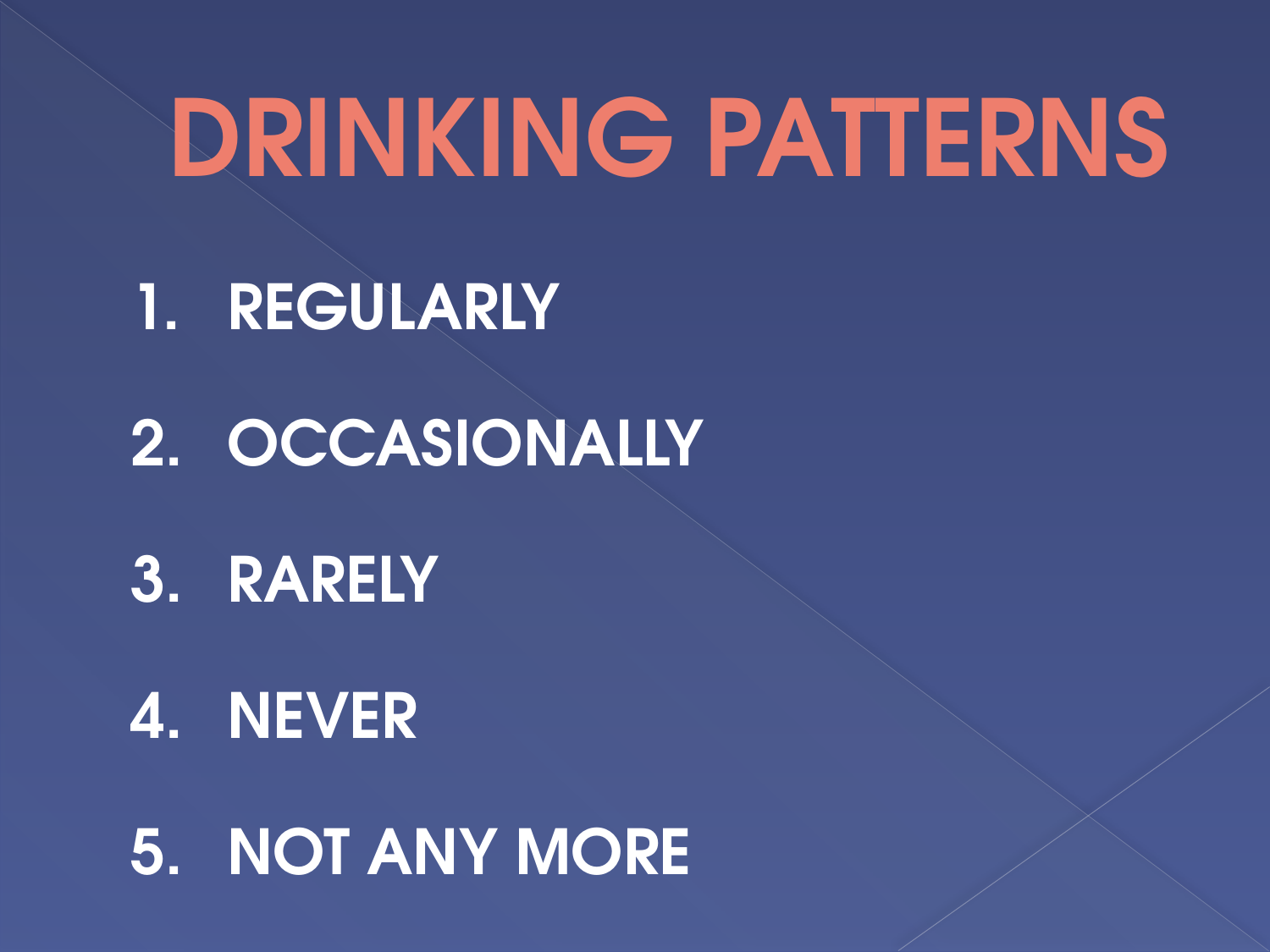

# DRINKING PATTERNS
	1.	 REGULARLY

	2.	 OCCASIONALLY

	3.	 RARELY

	4.	 NEVER

	5.	 NOT ANY MORE